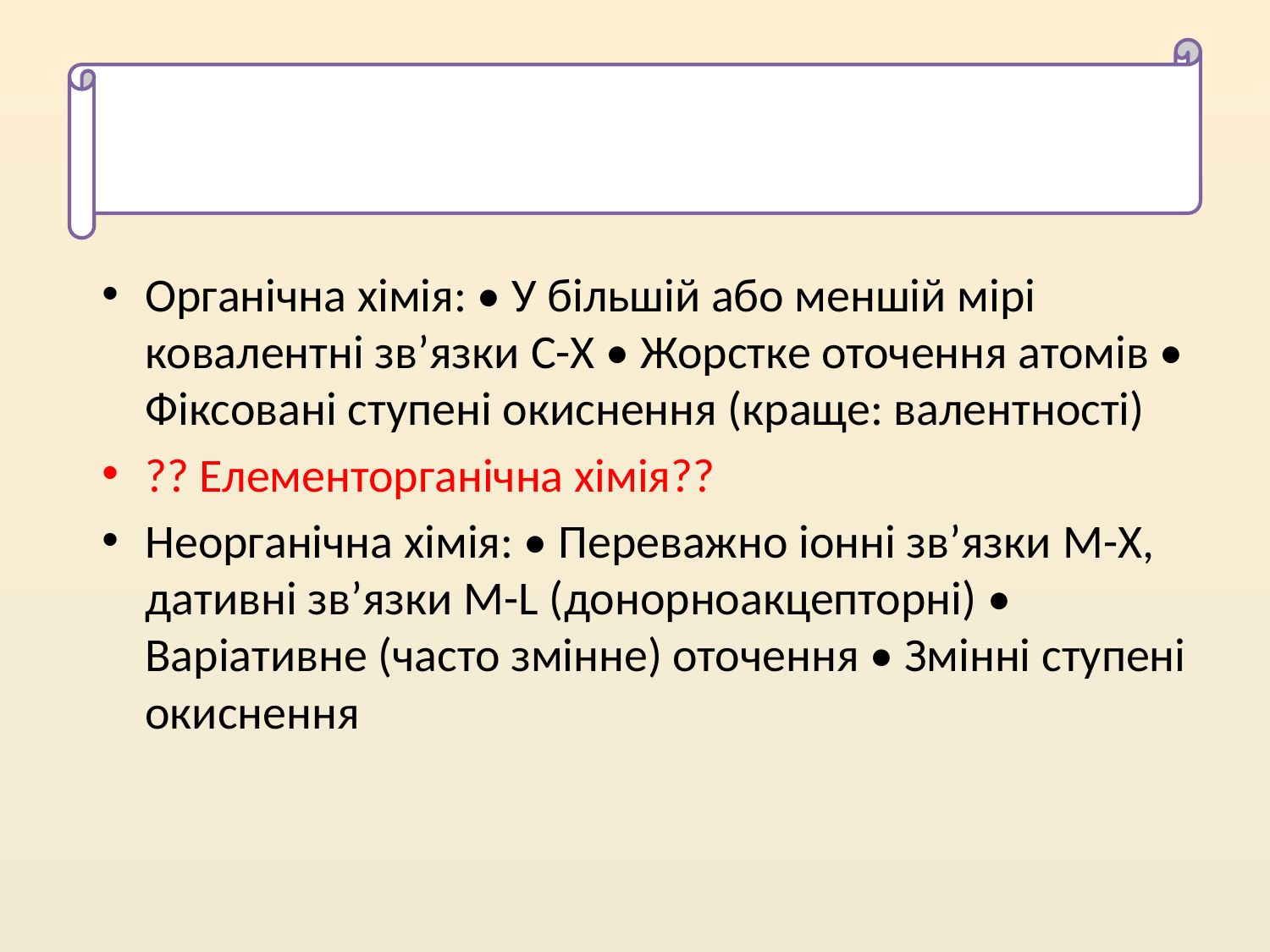

#

Органічна хімія: • У більшій або меншій мірі ковалентні зв’язки C-X • Жорстке оточення атомів • Фіксовані ступені окиснення (краще: валентності)
?? Елементорганічна хімія??
Неорганічна хімія: • Переважно іонні зв’язки M-X, дативні зв’язки M-L (донорноакцепторні) • Варіативне (часто змінне) оточення • Змінні ступені окиснення